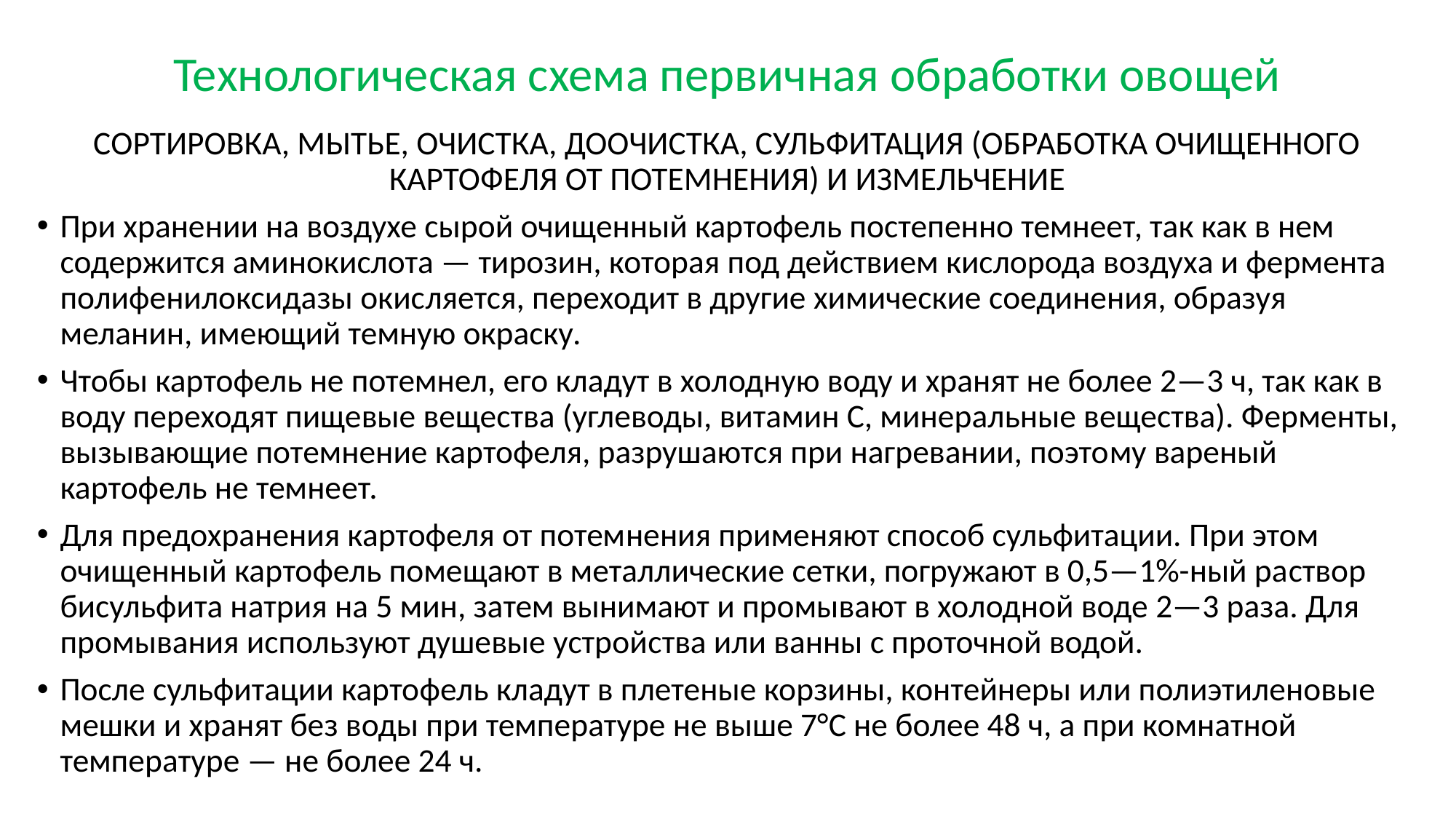

# Технологическая схема первичная обработки овощей
СОРТИРОВКА, МЫТЬЕ, ОЧИСТКА, ДООЧИСТКА, СУЛЬФИТАЦИЯ (ОБРАБОТКА ОЧИЩЕННОГО КАРТОФЕЛЯ ОТ ПОТЕМНЕНИЯ) И ИЗМЕЛЬЧЕНИЕ
При хранении на воздухе сырой очищенный картофель постепенно темнеет, так как в нем содержится аминокислота — тирозин, которая под действием кислорода воздуха и фермента полифенилоксидазы окис­ляется, переходит в другие химические соединения, образуя меланин, име­ющий темную окраску.
Чтобы картофель не потемнел, его кладут в хо­лодную воду и хранят не более 2—3 ч, так как в воду переходят пищевые вещества (углеводы, витамин С, минеральные вещества). Ферменты, вы­зывающие потемнение картофеля, разрушаются при нагревании, поэто­му вареный картофель не темнеет.
Для предохранения картофеля от потем­нения применяют способ сульфитации. При этом очищенный кар­тофель помещают в металлические сетки, погружают в 0,5—1%-ный ра­створ бисульфита натрия на 5 мин, затем вынимают и промывают в хо­лодной воде 2—3 раза. Для промывания используют душевые устрой­ства или ванны с проточной водой.
После сульфитации карто­фель кладут в плетеные корзины, контейнеры или полиэтиленовые меш­ки и хранят без воды при температуре не выше 7°С не более 48 ч, а при комнатной температуре — не более 24 ч.